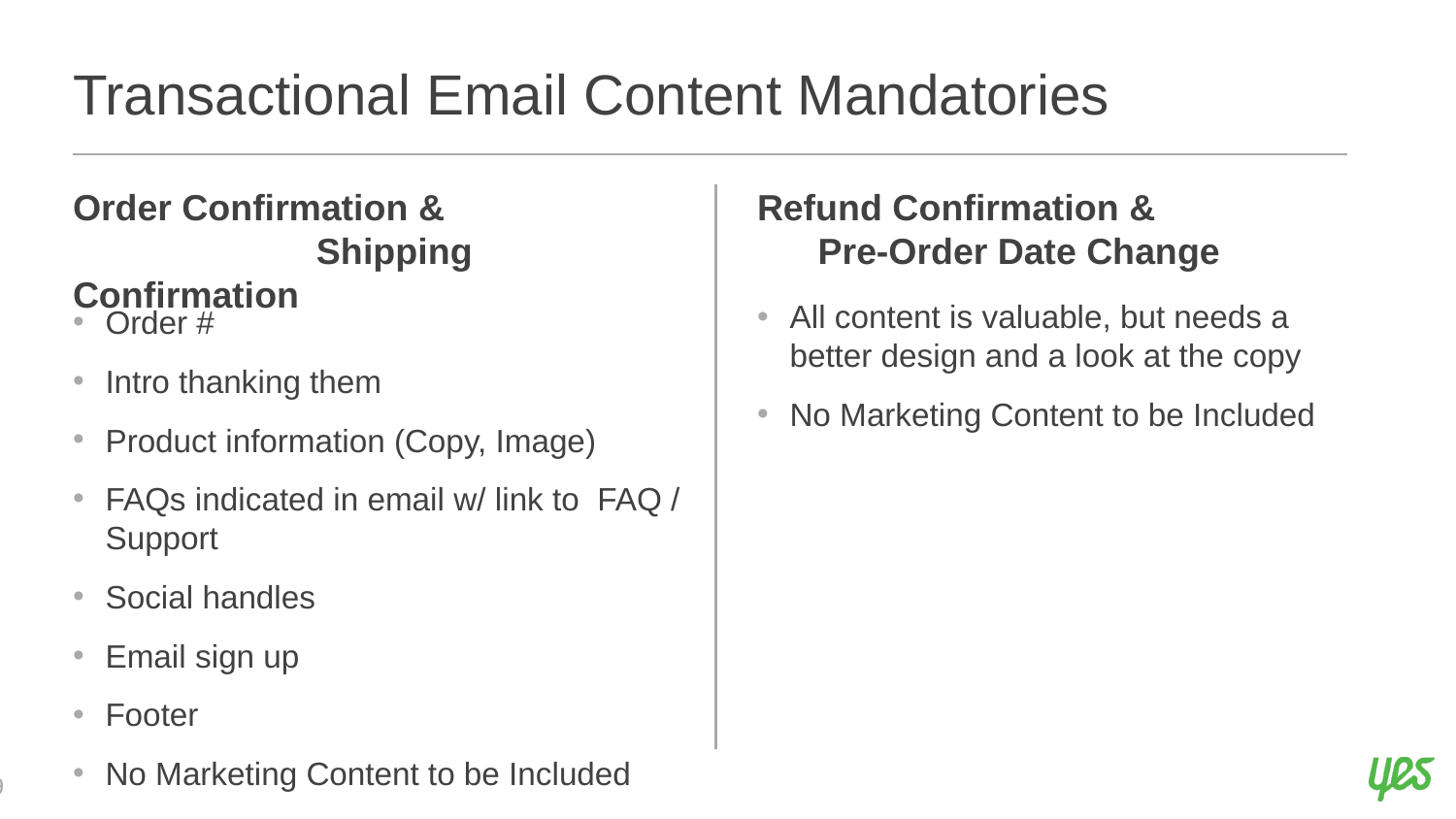

# Transactional Email Content Mandatories
Refund Confirmation &                          Pre-Order Date Change

Order Confirmation &                                                Shipping Confirmation

All content is valuable, but needs a better design and a look at the copy
No Marketing Content to be Included

Order #
Intro thanking them
Product information (Copy, Image)
FAQs indicated in email w/ link to  FAQ / Support
Social handles
Email sign up
Footer
No Marketing Content to be Included